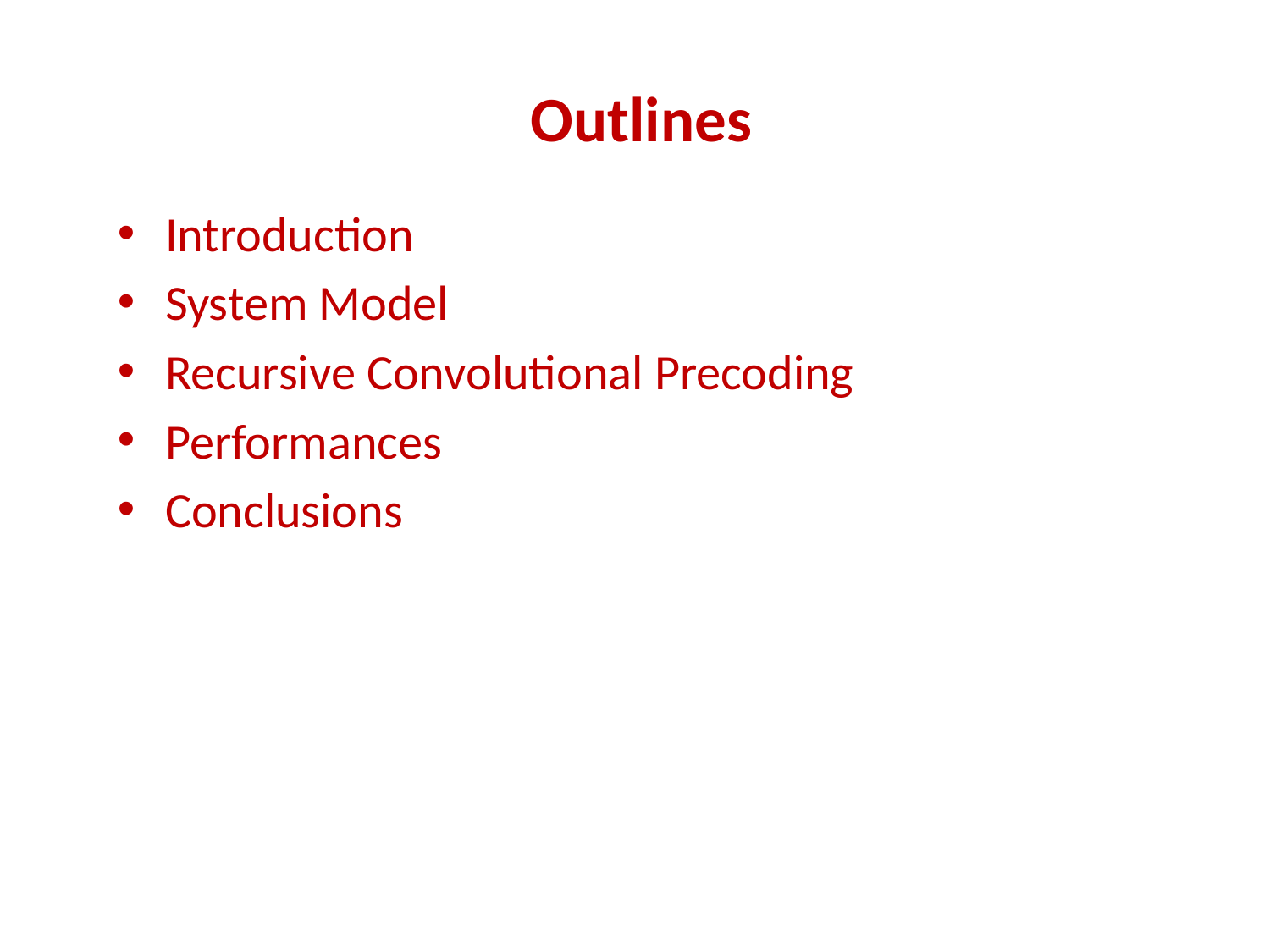

# Outlines
Introduction
System Model
Recursive Convolutional Precoding
Performances
Conclusions